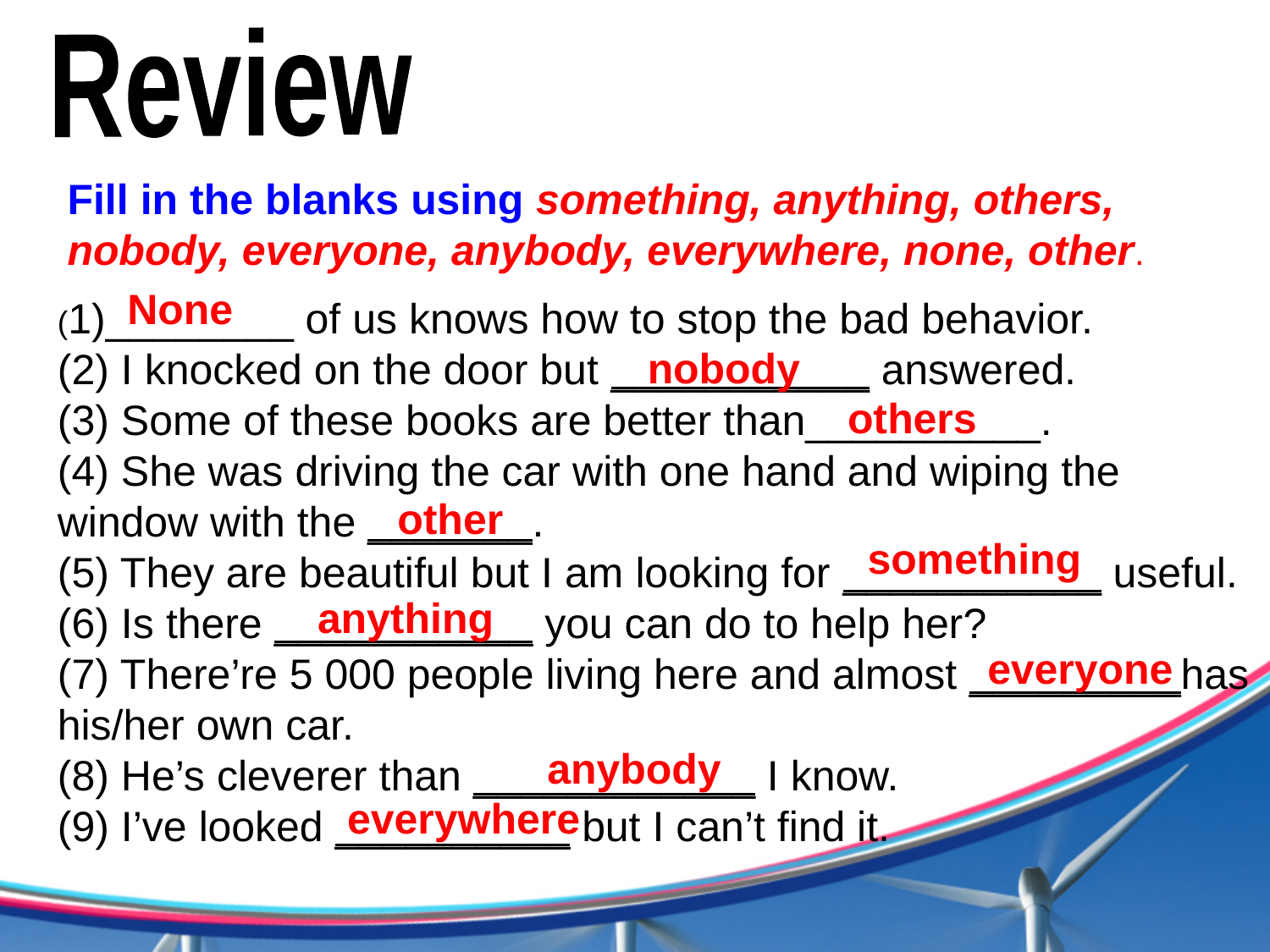

Review
Fill in the blanks using something, anything, others, nobody, everyone, anybody, everywhere, none, other.
None
(1)________ of us knows how to stop the bad behavior.
(2) I knocked on the door but ___________ answered.
(3) Some of these books are better than__________.
(4) She was driving the car with one hand and wiping the window with the _______.
(5) They are beautiful but I am looking for ___________ useful.
(6) Is there ___________ you can do to help her?
(7) There’re 5 000 people living here and almost _________has his/her own car.
(8) He’s cleverer than ____________ I know.
(9) I’ve looked __________ but I can’t find it.
nobody
others
other
something
anything
everyone
anybody
everywhere